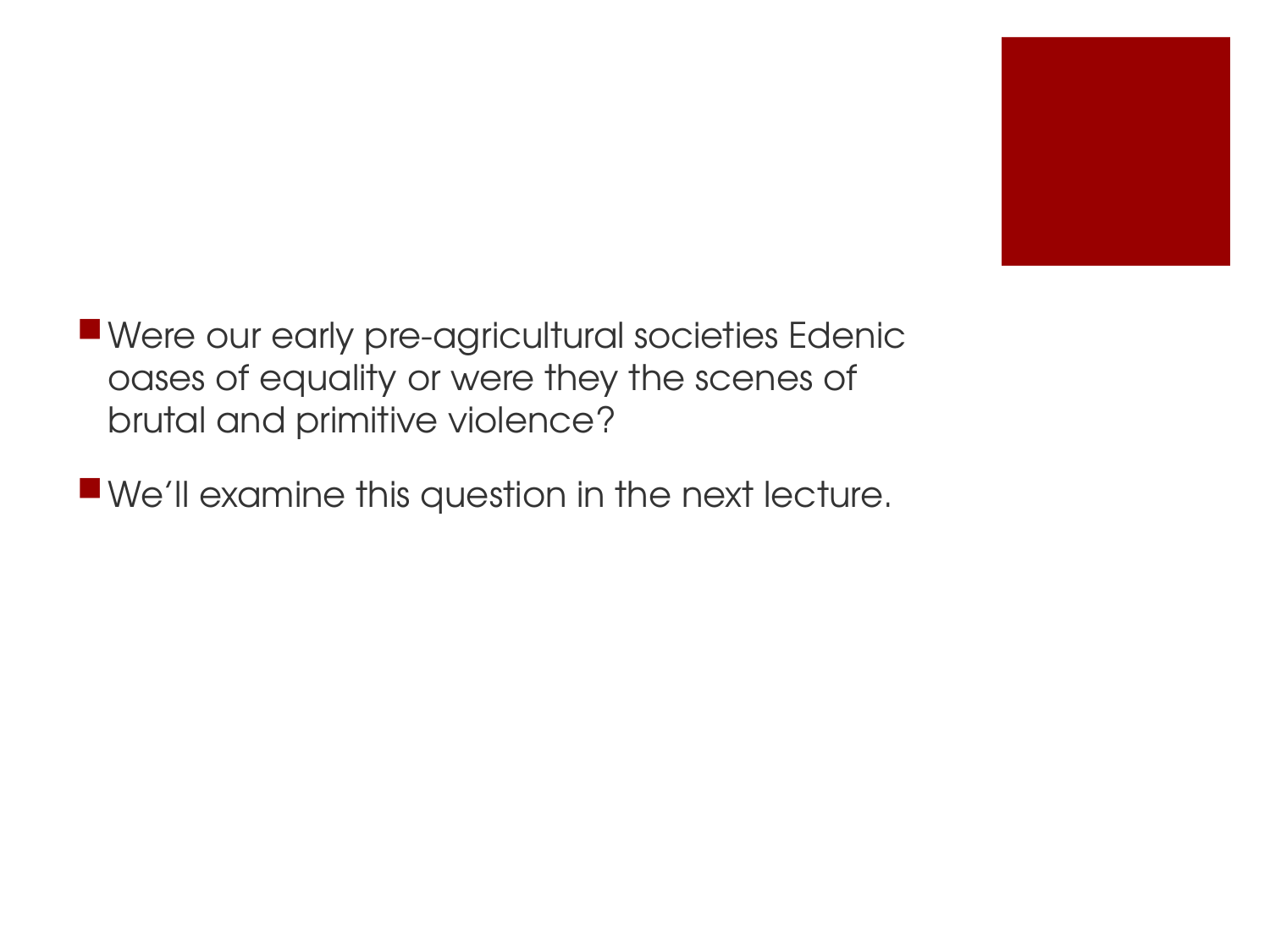

#
Were our early pre-agricultural societies Edenic oases of equality or were they the scenes of brutal and primitive violence?
We’ll examine this question in the next lecture.